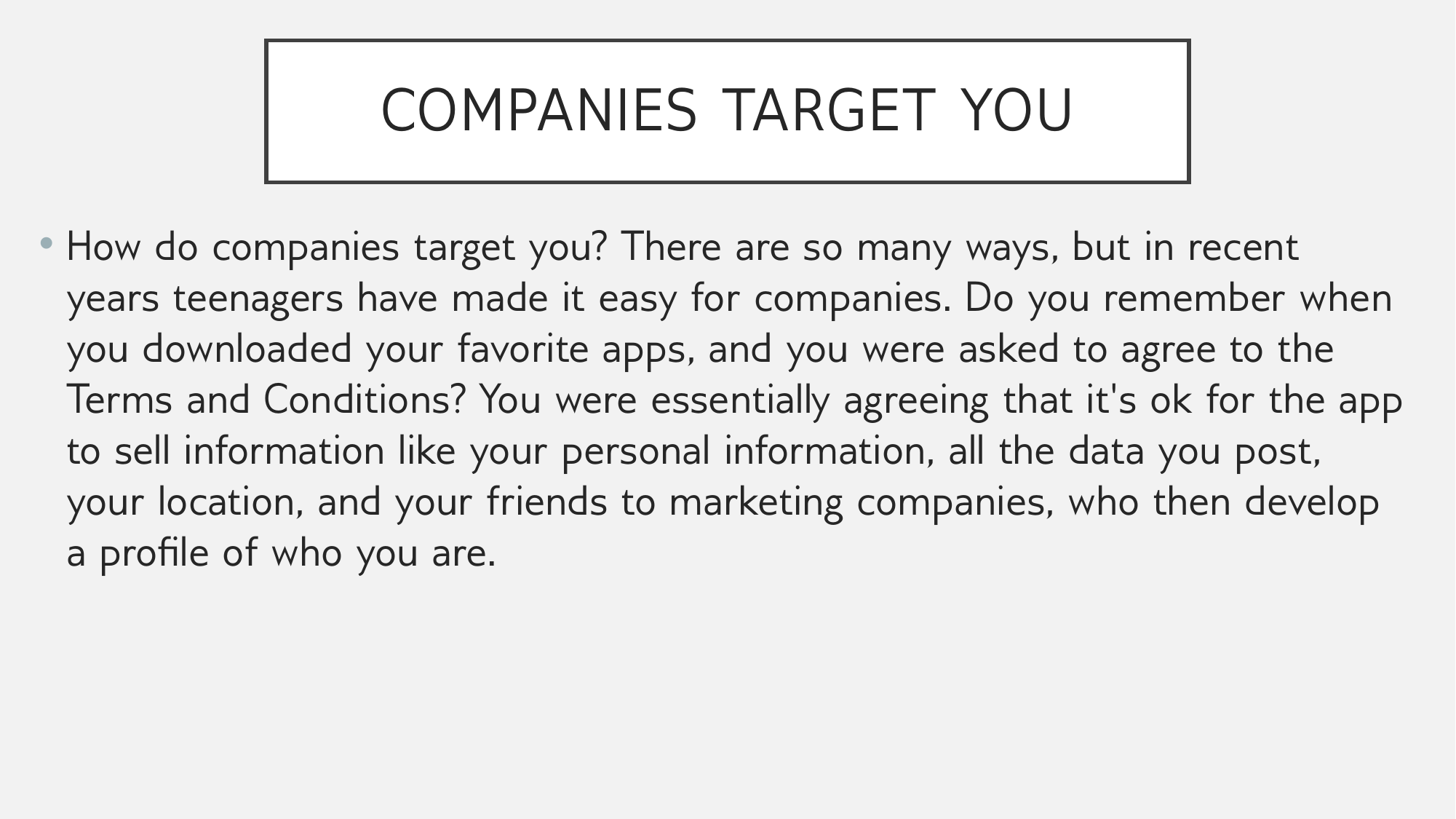

# Companies target you
How do companies target you? There are so many ways, but in recent years teenagers have made it easy for companies. Do you remember when you downloaded your favorite apps, and you were asked to agree to the Terms and Conditions? You were essentially agreeing that it's ok for the app to sell information like your personal information, all the data you post, your location, and your friends to marketing companies, who then develop a profile of who you are.